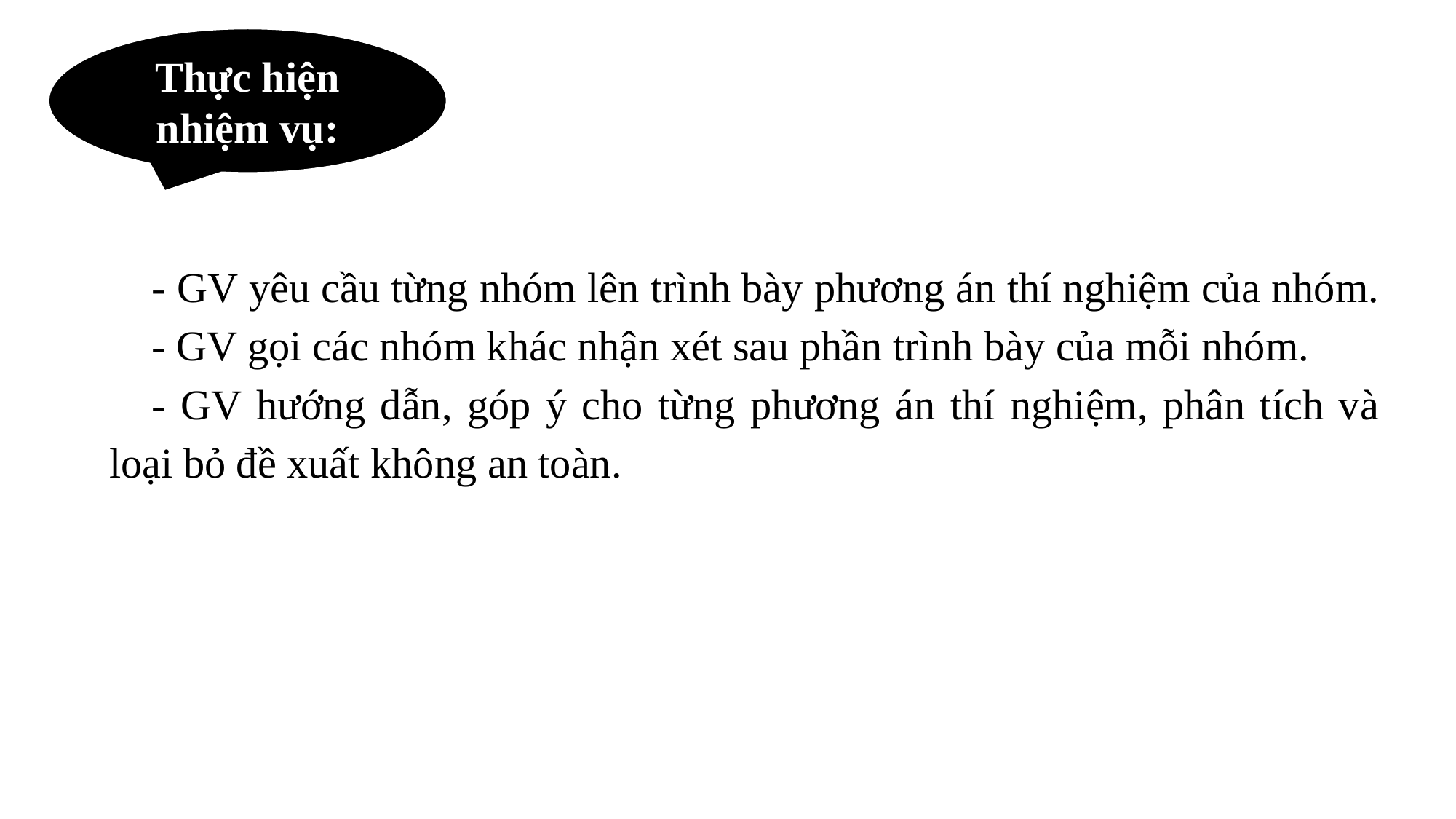

Thực hiện nhiệm vụ:
- GV yêu cầu từng nhóm lên trình bày phương án thí nghiệm của nhóm.
- GV gọi các nhóm khác nhận xét sau phần trình bày của mỗi nhóm.
- GV hướng dẫn, góp ý cho từng phương án thí nghiệm, phân tích và loại bỏ đề xuất không an toàn.